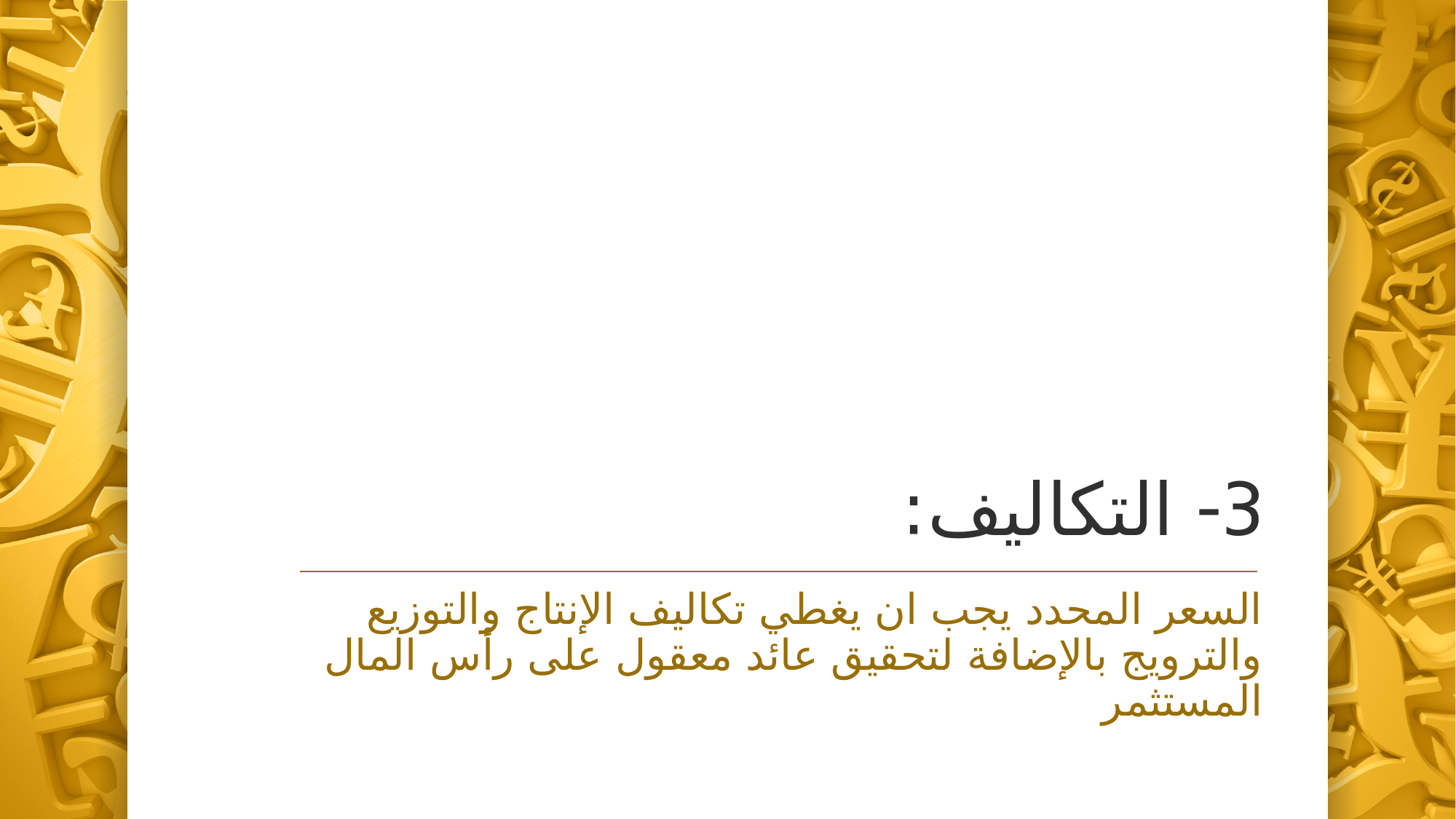

# 3- التكاليف:
السعر المحدد يجب ان يغطي تكاليف الإنتاج والتوزيع والترويج بالإضافة لتحقيق عائد معقول على رأس المال المستثمر